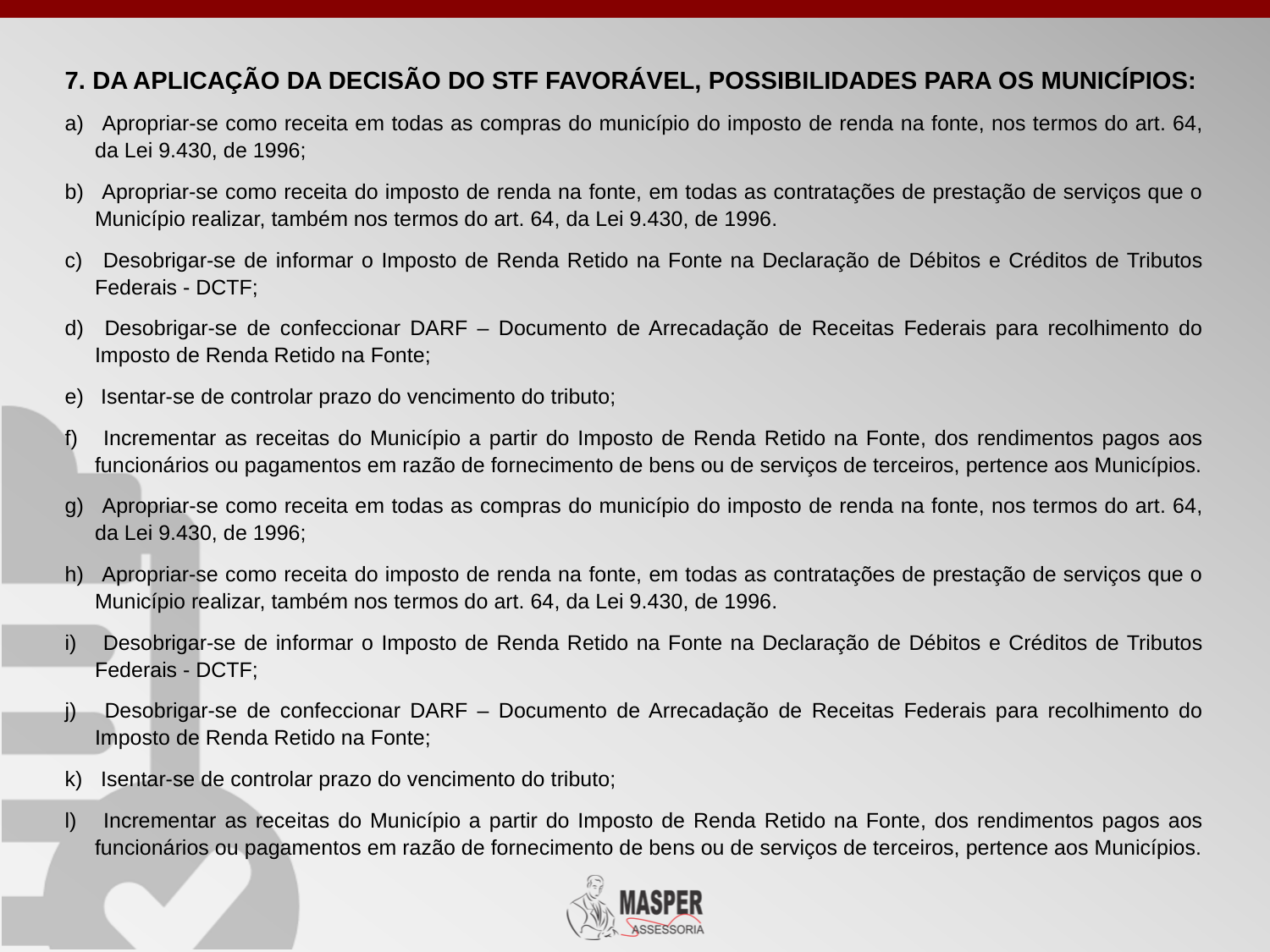

7. DA APLICAÇÃO DA DECISÃO DO STF FAVORÁVEL, POSSIBILIDADES PARA OS MUNICÍPIOS:
 Apropriar-se como receita em todas as compras do município do imposto de renda na fonte, nos termos do art. 64, da Lei 9.430, de 1996;
 Apropriar-se como receita do imposto de renda na fonte, em todas as contratações de prestação de serviços que o Município realizar, também nos termos do art. 64, da Lei 9.430, de 1996.
 Desobrigar-se de informar o Imposto de Renda Retido na Fonte na Declaração de Débitos e Créditos de Tributos Federais - DCTF;
 Desobrigar-se de confeccionar DARF – Documento de Arrecadação de Receitas Federais para recolhimento do Imposto de Renda Retido na Fonte;
 Isentar-se de controlar prazo do vencimento do tributo;
 Incrementar as receitas do Município a partir do Imposto de Renda Retido na Fonte, dos rendimentos pagos aos funcionários ou pagamentos em razão de fornecimento de bens ou de serviços de terceiros, pertence aos Municípios.
 Apropriar-se como receita em todas as compras do município do imposto de renda na fonte, nos termos do art. 64, da Lei 9.430, de 1996;
 Apropriar-se como receita do imposto de renda na fonte, em todas as contratações de prestação de serviços que o Município realizar, também nos termos do art. 64, da Lei 9.430, de 1996.
 Desobrigar-se de informar o Imposto de Renda Retido na Fonte na Declaração de Débitos e Créditos de Tributos Federais - DCTF;
 Desobrigar-se de confeccionar DARF – Documento de Arrecadação de Receitas Federais para recolhimento do Imposto de Renda Retido na Fonte;
 Isentar-se de controlar prazo do vencimento do tributo;
 Incrementar as receitas do Município a partir do Imposto de Renda Retido na Fonte, dos rendimentos pagos aos funcionários ou pagamentos em razão de fornecimento de bens ou de serviços de terceiros, pertence aos Municípios.